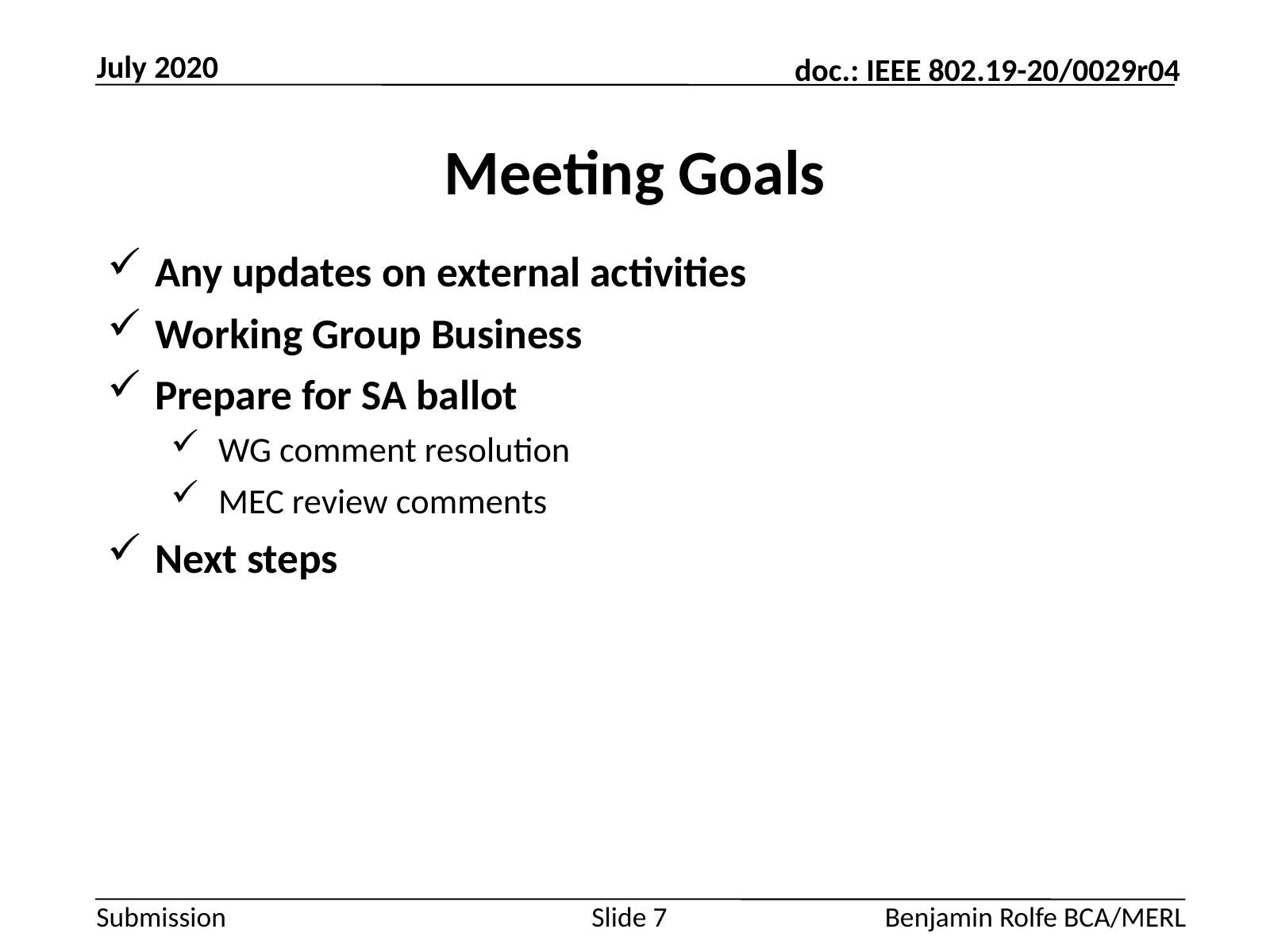

July 2020
# Meeting Goals
Any updates on external activities
Working Group Business
Prepare for SA ballot
WG comment resolution
MEC review comments
Next steps

Slide 7
Benjamin Rolfe BCA/MERL